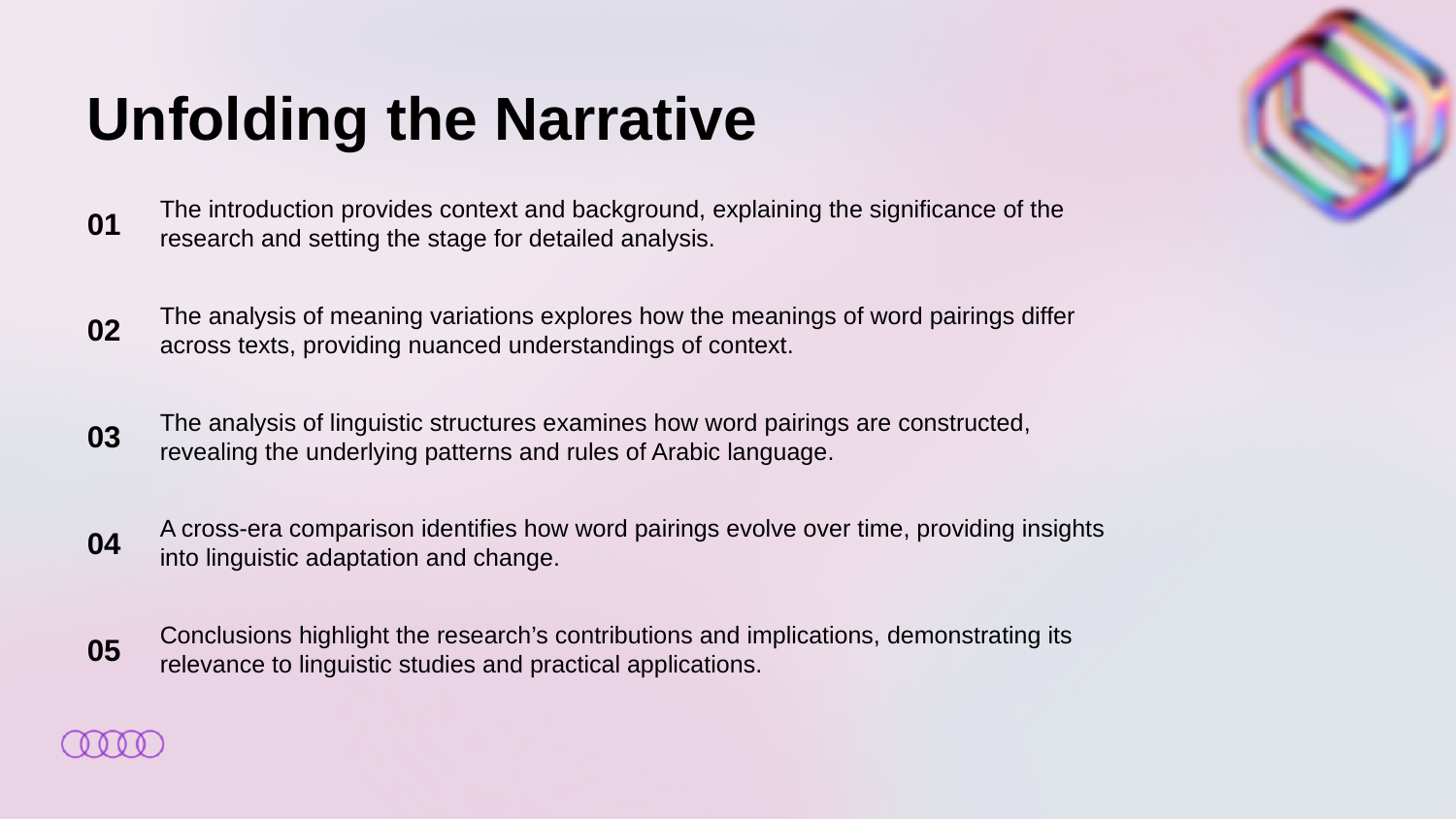

Unfolding the Narrative
01
The introduction provides context and background, explaining the significance of the research and setting the stage for detailed analysis.
02
The analysis of meaning variations explores how the meanings of word pairings differ across texts, providing nuanced understandings of context.
03
The analysis of linguistic structures examines how word pairings are constructed, revealing the underlying patterns and rules of Arabic language.
04
A cross-era comparison identifies how word pairings evolve over time, providing insights into linguistic adaptation and change.
05
Conclusions highlight the research’s contributions and implications, demonstrating its relevance to linguistic studies and practical applications.